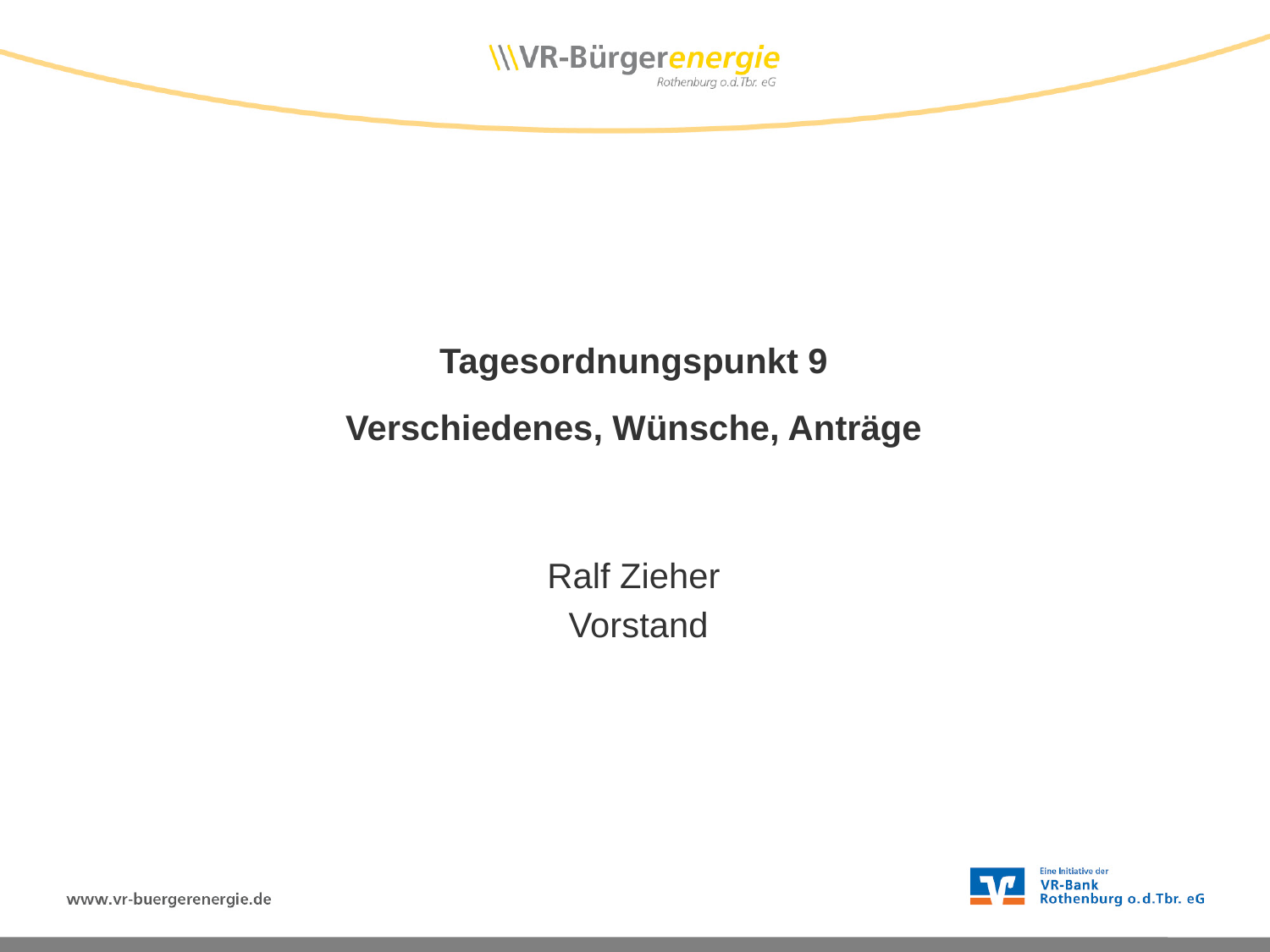

Tagesordnungspunkt 9
Verschiedenes, Wünsche, Anträge

Ralf Zieher
 Vorstand